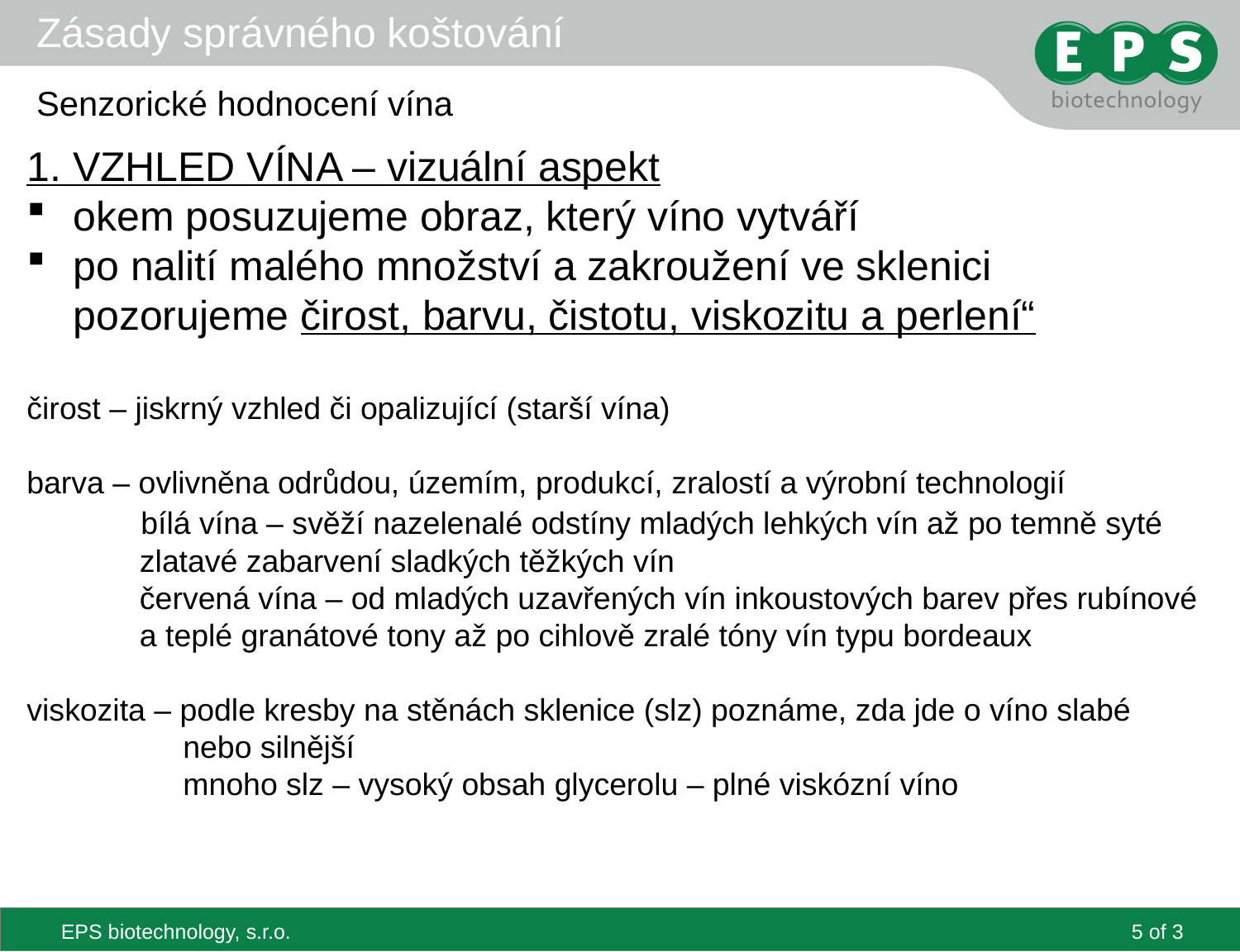

# Zásady správného koštování
Senzorické hodnocení vína

1. VZHLED VÍNA – vizuální aspekt
okem posuzujeme obraz, který víno vytváří
po nalití malého množství a zakroužení ve sklenici pozorujeme čirost, barvu, čistotu, viskozitu a perlení“

čirost – jiskrný vzhled či opalizující (starší vína)

barva – ovlivněna odrůdou, územím, produkcí, zralostí a výrobní technologií
            bílá vína – svěží nazelenalé odstíny mladých lehkých vín až po temně syté
             zlatavé zabarvení sladkých těžkých vín
             červená vína – od mladých uzavřených vín inkoustových barev přes rubínové
             a teplé granátové tony až po cihlově zralé tóny vín typu bordeaux

viskozita – podle kresby na stěnách sklenice (slz) poznáme, zda jde o víno slabé
                  nebo silnější
                  mnoho slz – vysoký obsah glycerolu – plné viskózní víno